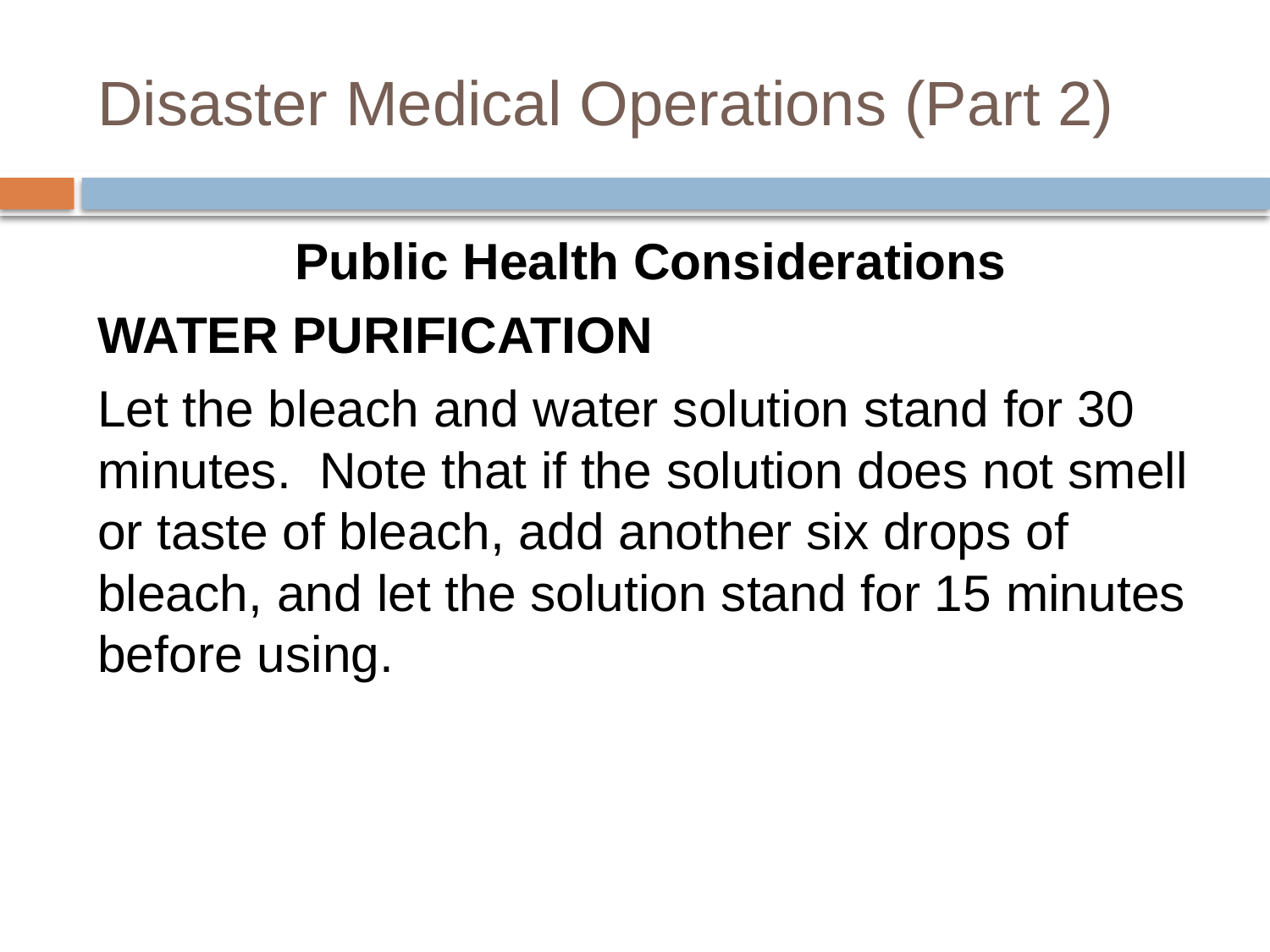

# Disaster Medical Operations (Part 2)
Public Health Considerations
Water Purification
Let the bleach and water solution stand for 30 minutes.  Note that if the solution does not smell or taste of bleach, add another six drops of bleach, and let the solution stand for 15 minutes before using.